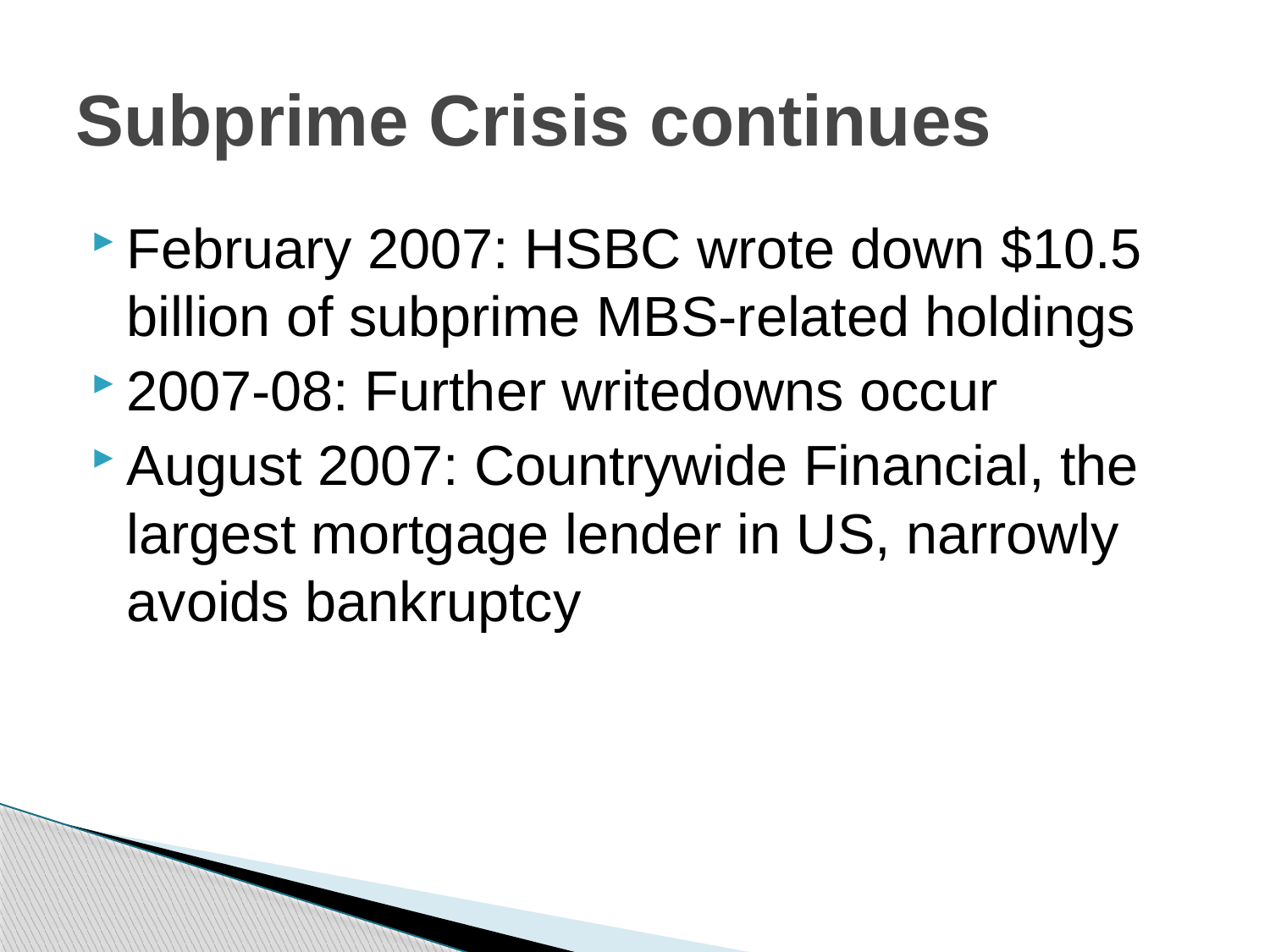

# Subprime Crisis continues
February 2007: HSBC wrote down $10.5 billion of subprime MBS-related holdings
2007-08: Further writedowns occur
August 2007: Countrywide Financial, the largest mortgage lender in US, narrowly avoids bankruptcy